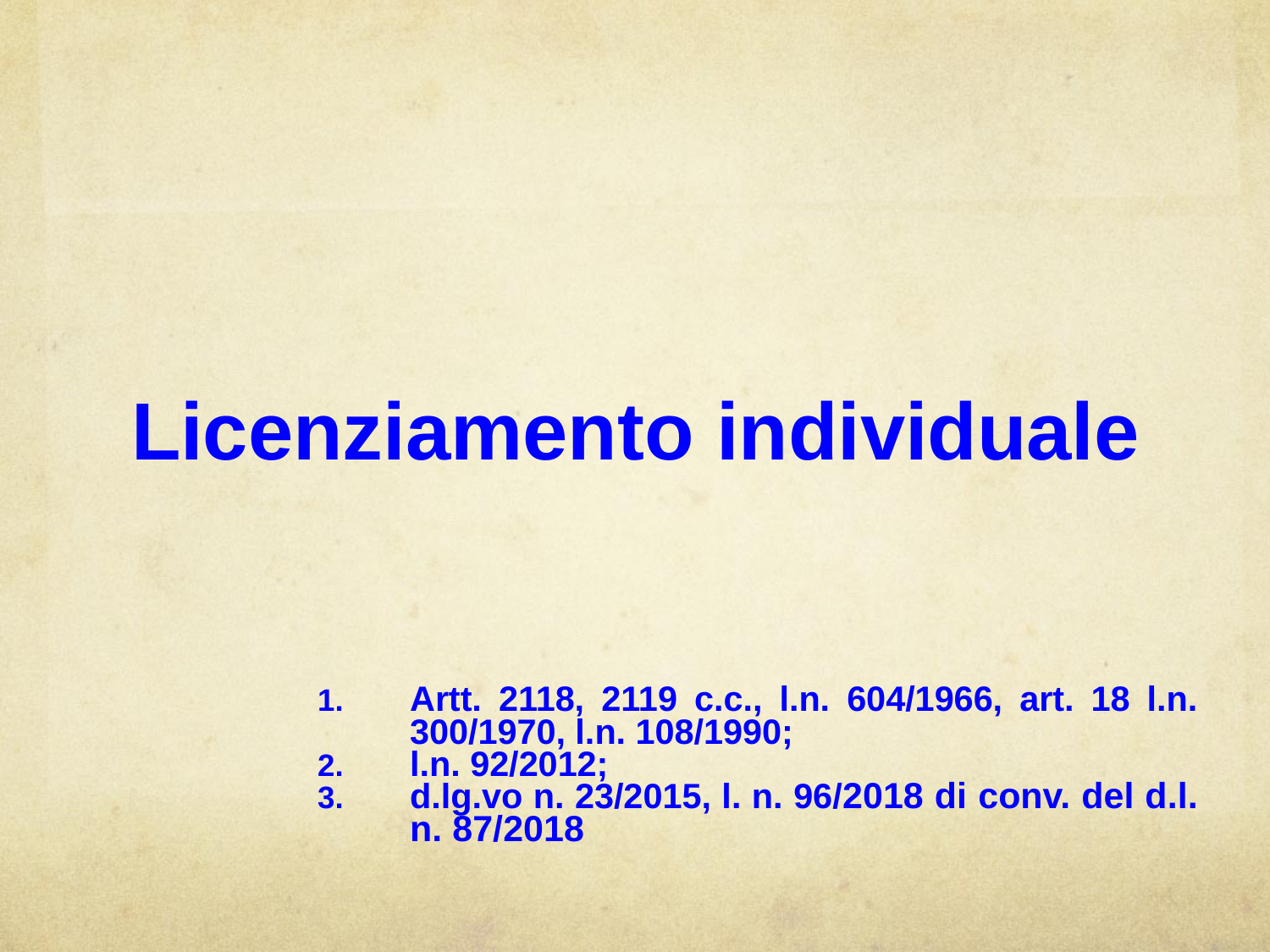

# Licenziamento individuale
Artt. 2118, 2119 c.c., l.n. 604/1966, art. 18 l.n. 300/1970, l.n. 108/1990;
l.n. 92/2012;
d.lg.vo n. 23/2015, l. n. 96/2018 di conv. del d.l. n. 87/2018